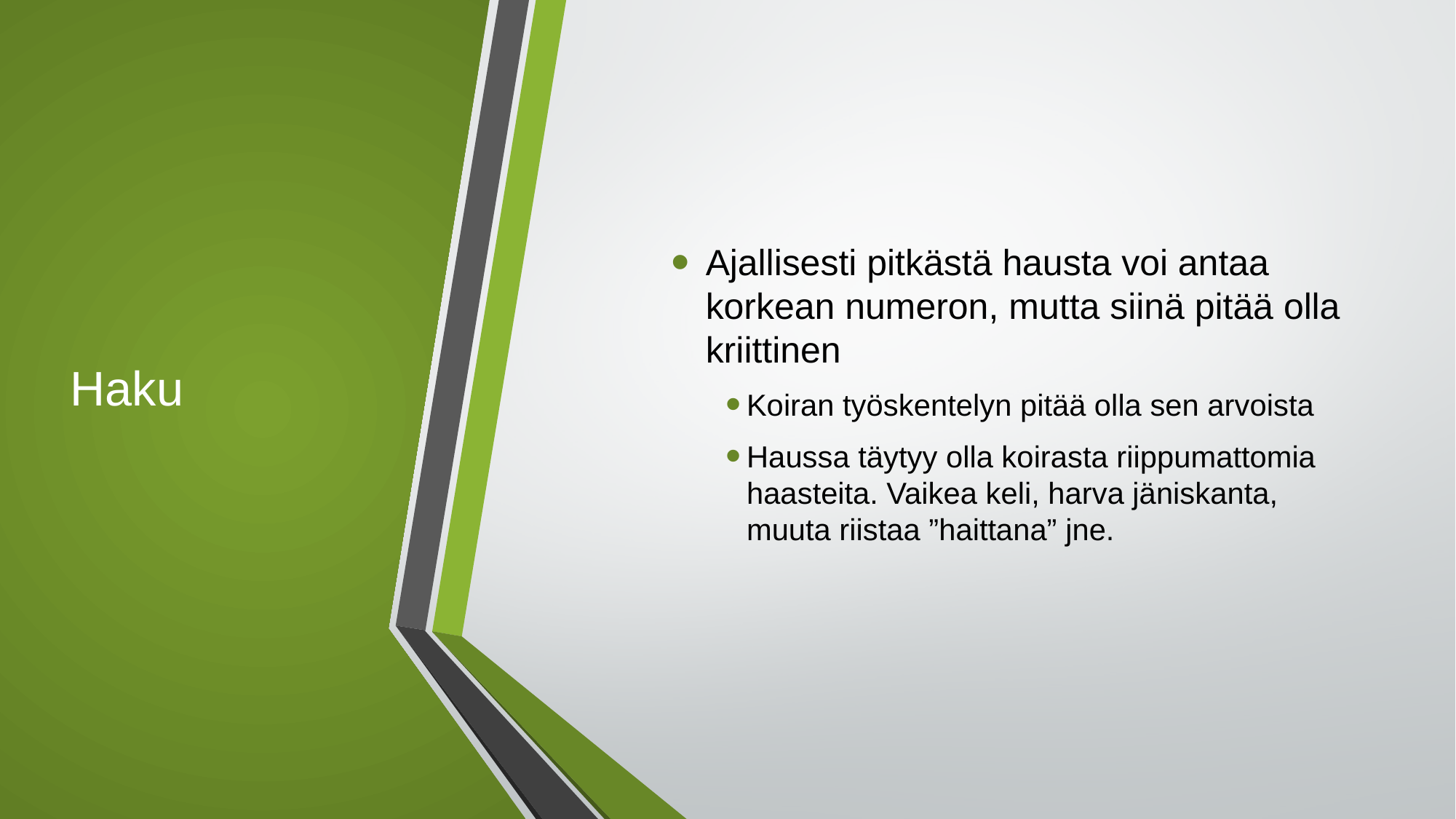

# Haku

Ajallisesti pitkästä hausta voi antaa korkean numeron, mutta siinä pitää olla kriittinen
Koiran työskentelyn pitää olla sen arvoista
Haussa täytyy olla koirasta riippumattomia haasteita. Vaikea keli, harva jäniskanta, muuta riistaa ”haittana” jne.